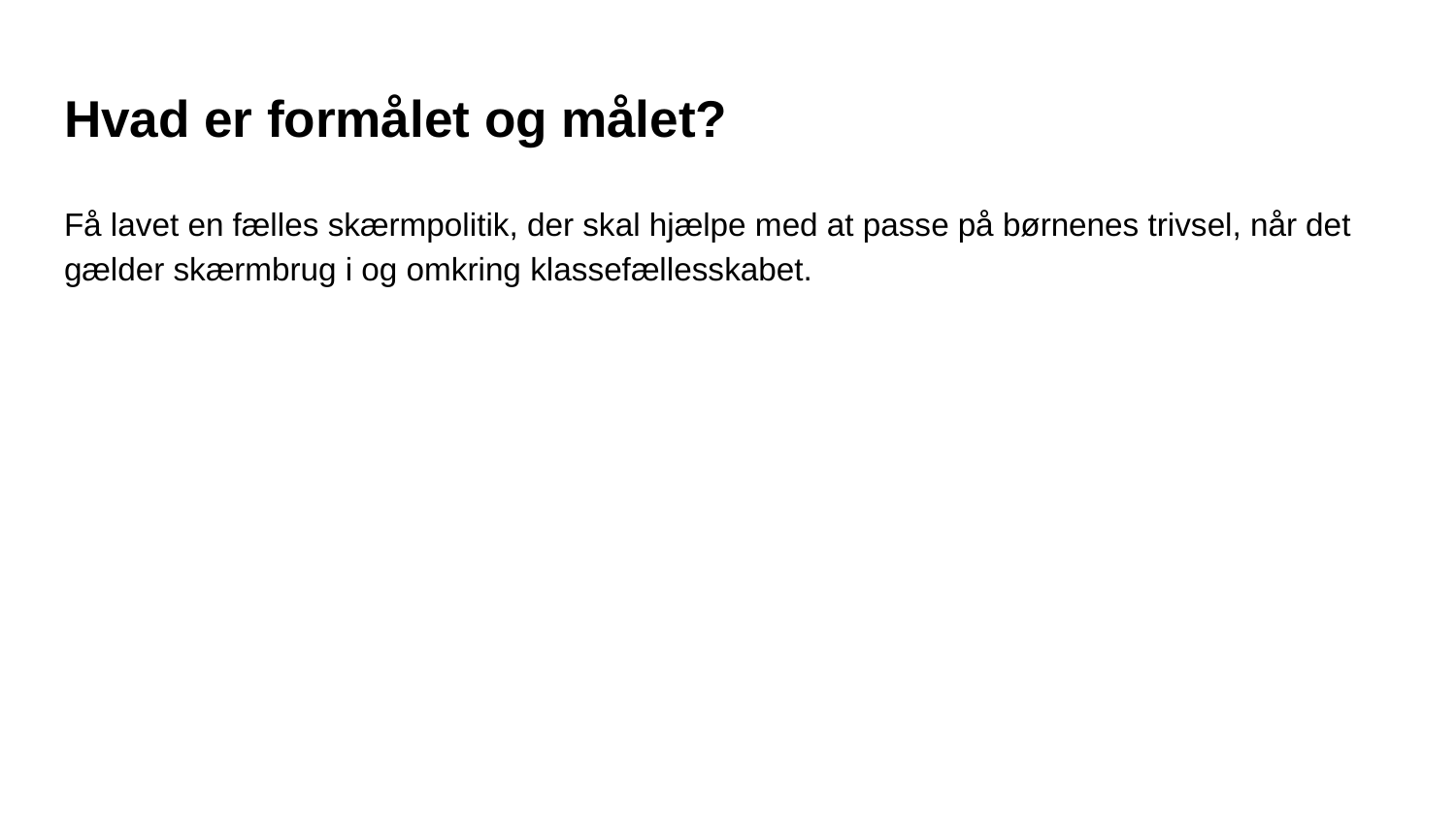

# Hvad er formålet og målet?
Få lavet en fælles skærmpolitik, der skal hjælpe med at passe på børnenes trivsel, når det gælder skærmbrug i og omkring klassefællesskabet.